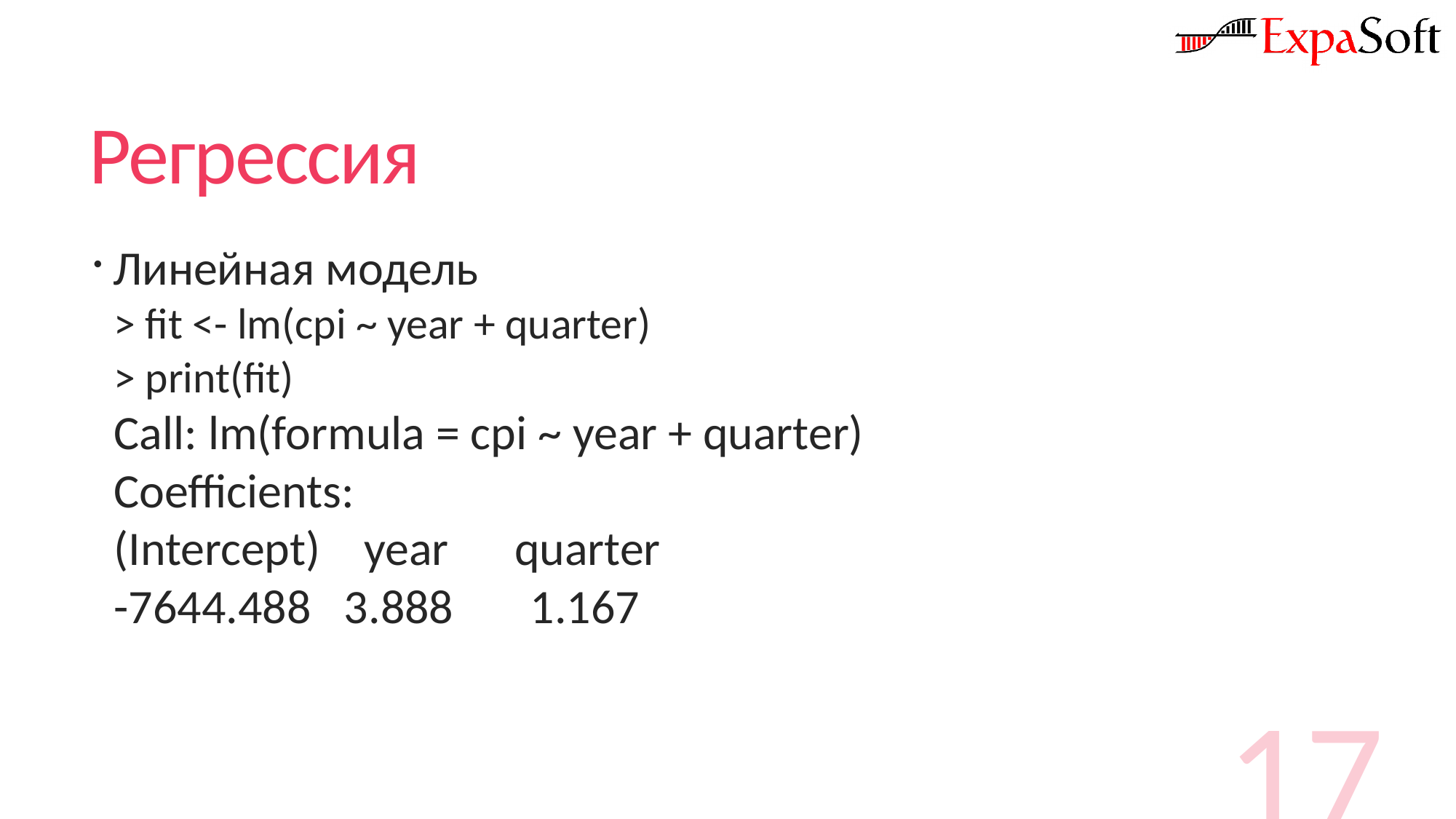

# Регрессия
Линейная модель
> fit <- lm(cpi ~ year + quarter)
> print(fit)
Call: lm(formula = cpi ~ year + quarter)
Coefficients:
(Intercept)    year      quarter
-7644.488   3.888       1.167
17